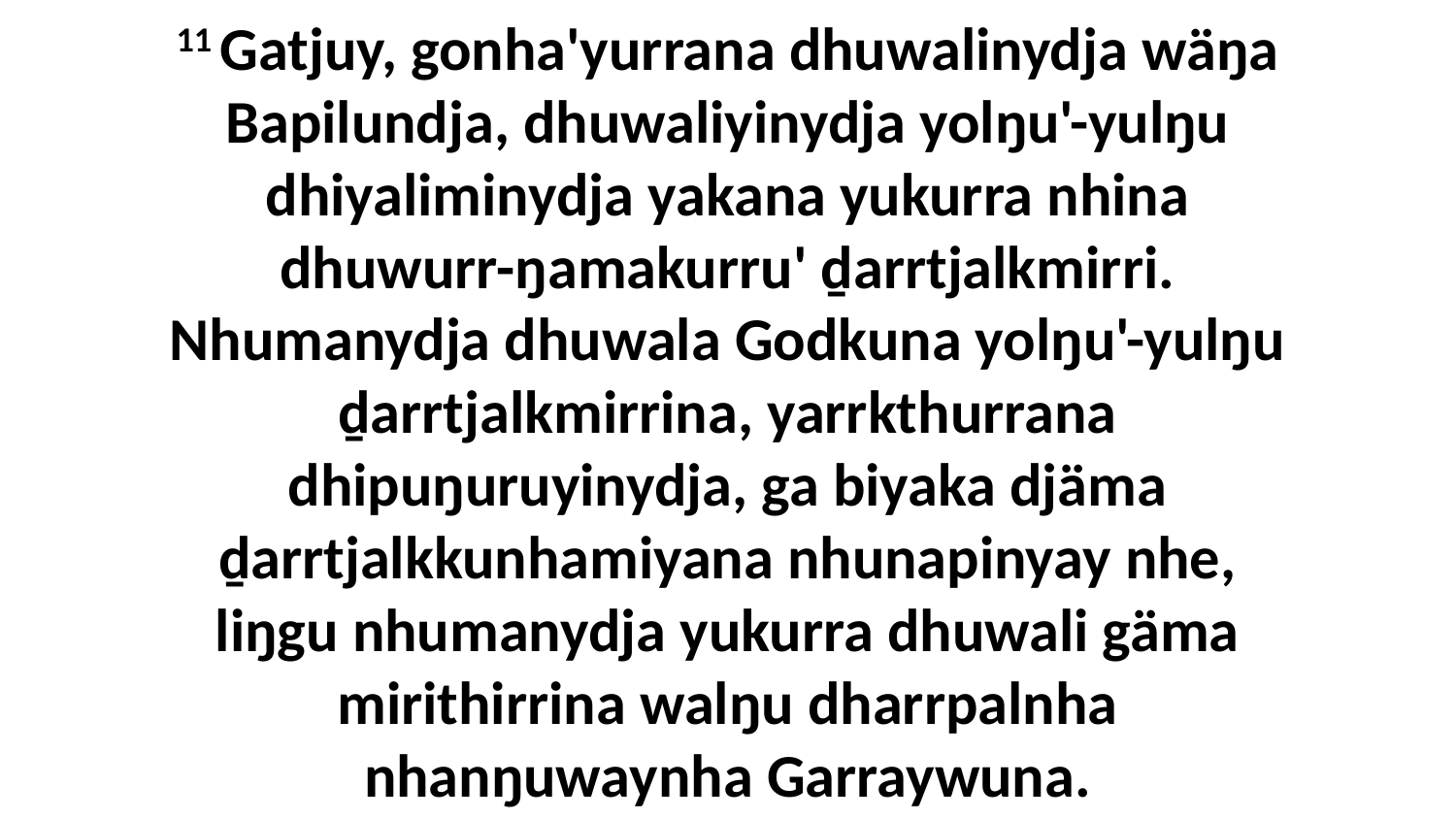

11 Gatjuy, gonha'yurrana dhuwalinydja wäŋa Bapilundja, dhuwaliyinydja yolŋu'-yulŋu dhiyaliminydja yakana yukurra nhina dhuwurr-ŋamakurru' ḏarrtjalkmirri. Nhumanydja dhuwala Godkuna yolŋu'-yulŋu ḏarrtjalkmirrina, yarrkthurrana dhipuŋuruyinydja, ga biyaka djäma ḏarrtjalkkunhamiyana nhunapinyay nhe, liŋgu nhumanydja yukurra dhuwali gäma mirithirrina walŋu dharrpalnha nhanŋuwaynha Garraywuna.